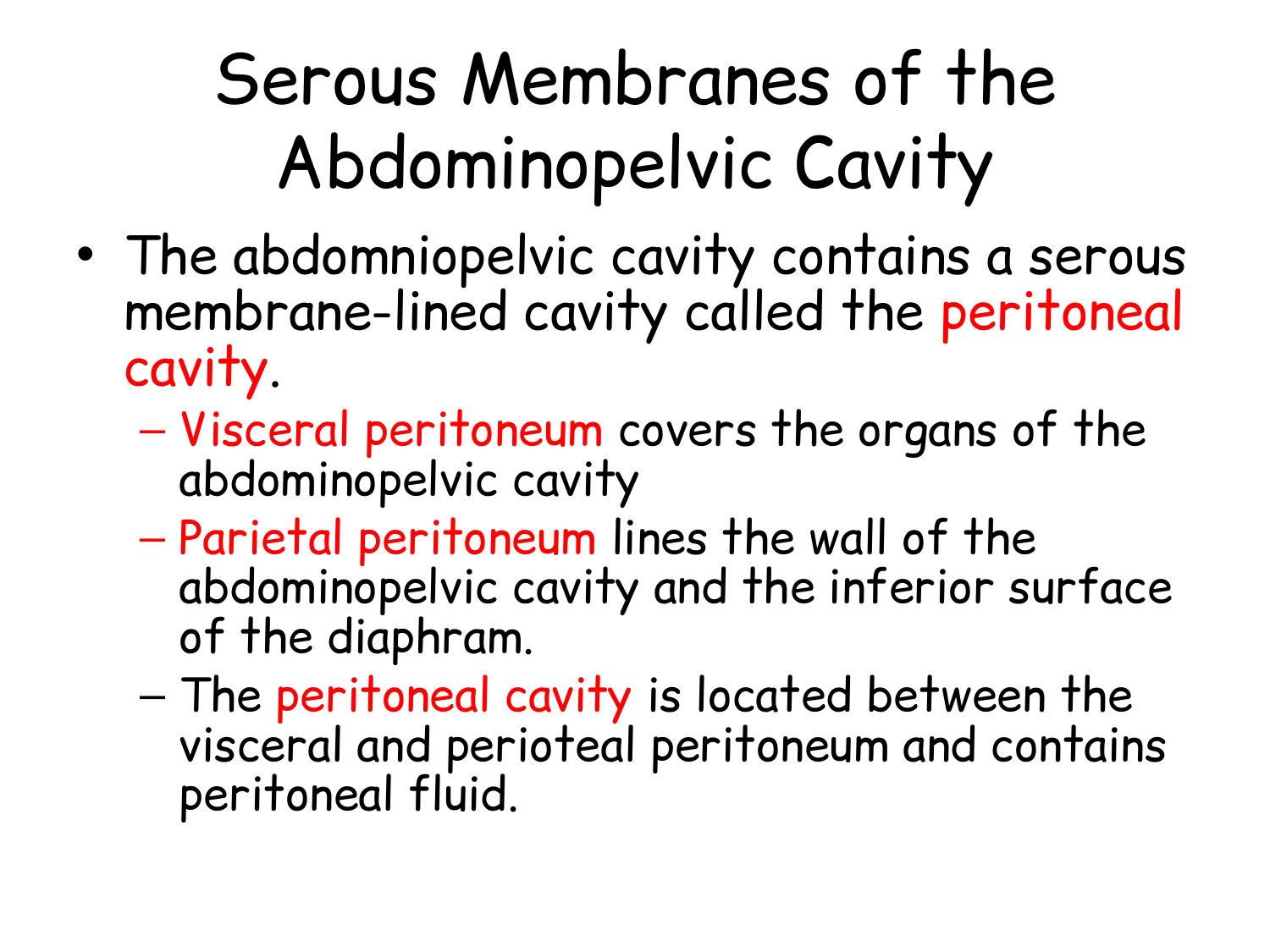

# Serous Membranes of the Abdominopelvic Cavity
The abdomniopelvic cavity contains a serous membrane-lined cavity called the peritoneal cavity.
Visceral peritoneum covers the organs of the abdominopelvic cavity
Parietal peritoneum lines the wall of the abdominopelvic cavity and the inferior surface of the diaphram.
The peritoneal cavity is located between the visceral and perioteal peritoneum and contains peritoneal fluid.